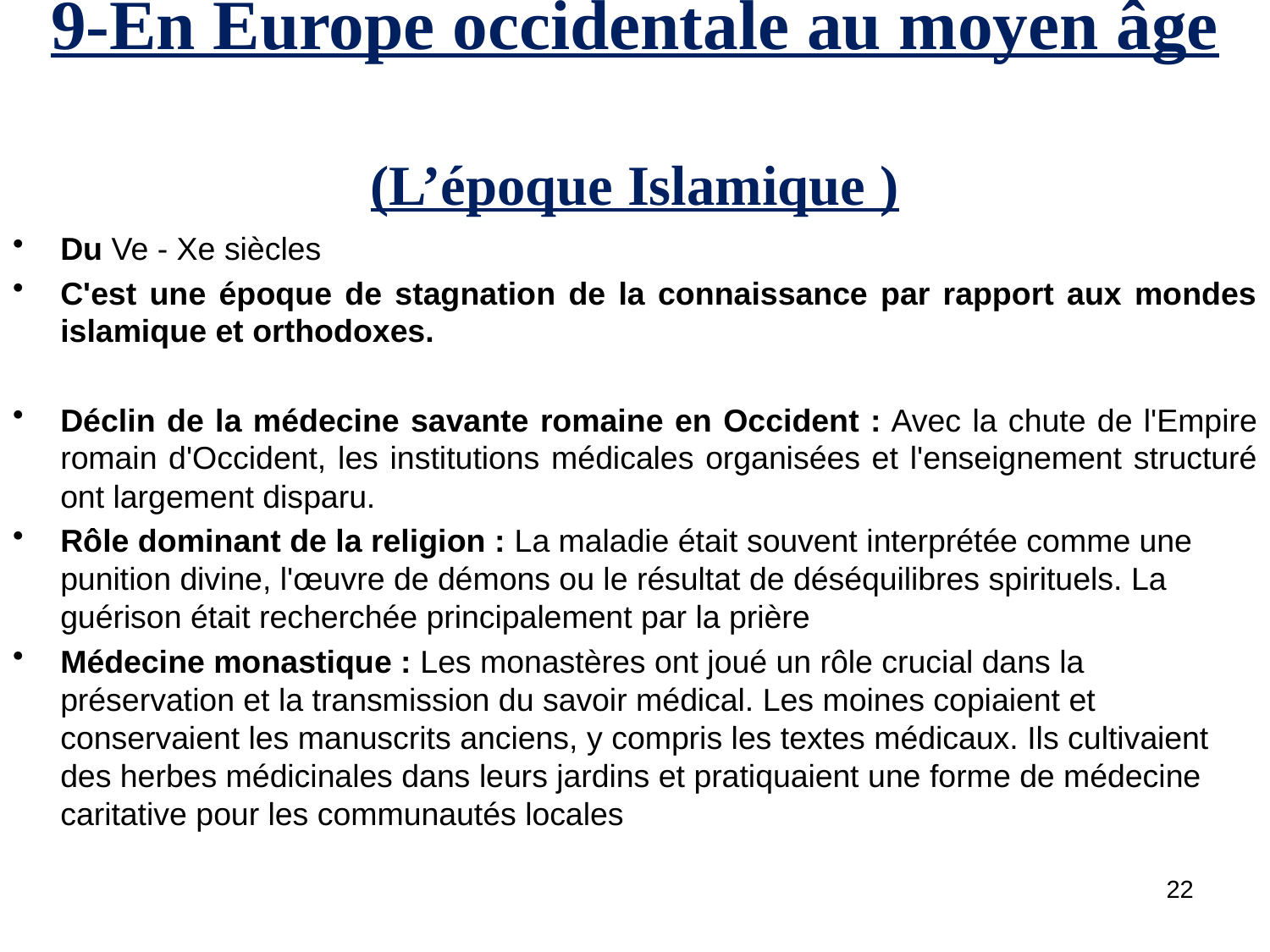

# 9-En Europe occidentale au moyen âge (L’époque Islamique )
Du Ve - Xe siècles
C'est une époque de stagnation de la connaissance par rapport aux mondes islamique et orthodoxes.

Déclin de la médecine savante romaine en Occident : Avec la chute de l'Empire romain d'Occident, les institutions médicales organisées et l'enseignement structuré ont largement disparu.
Rôle dominant de la religion : La maladie était souvent interprétée comme une punition divine, l'œuvre de démons ou le résultat de déséquilibres spirituels. La guérison était recherchée principalement par la prière
Médecine monastique : Les monastères ont joué un rôle crucial dans la préservation et la transmission du savoir médical. Les moines copiaient et conservaient les manuscrits anciens, y compris les textes médicaux. Ils cultivaient des herbes médicinales dans leurs jardins et pratiquaient une forme de médecine caritative pour les communautés locales

22